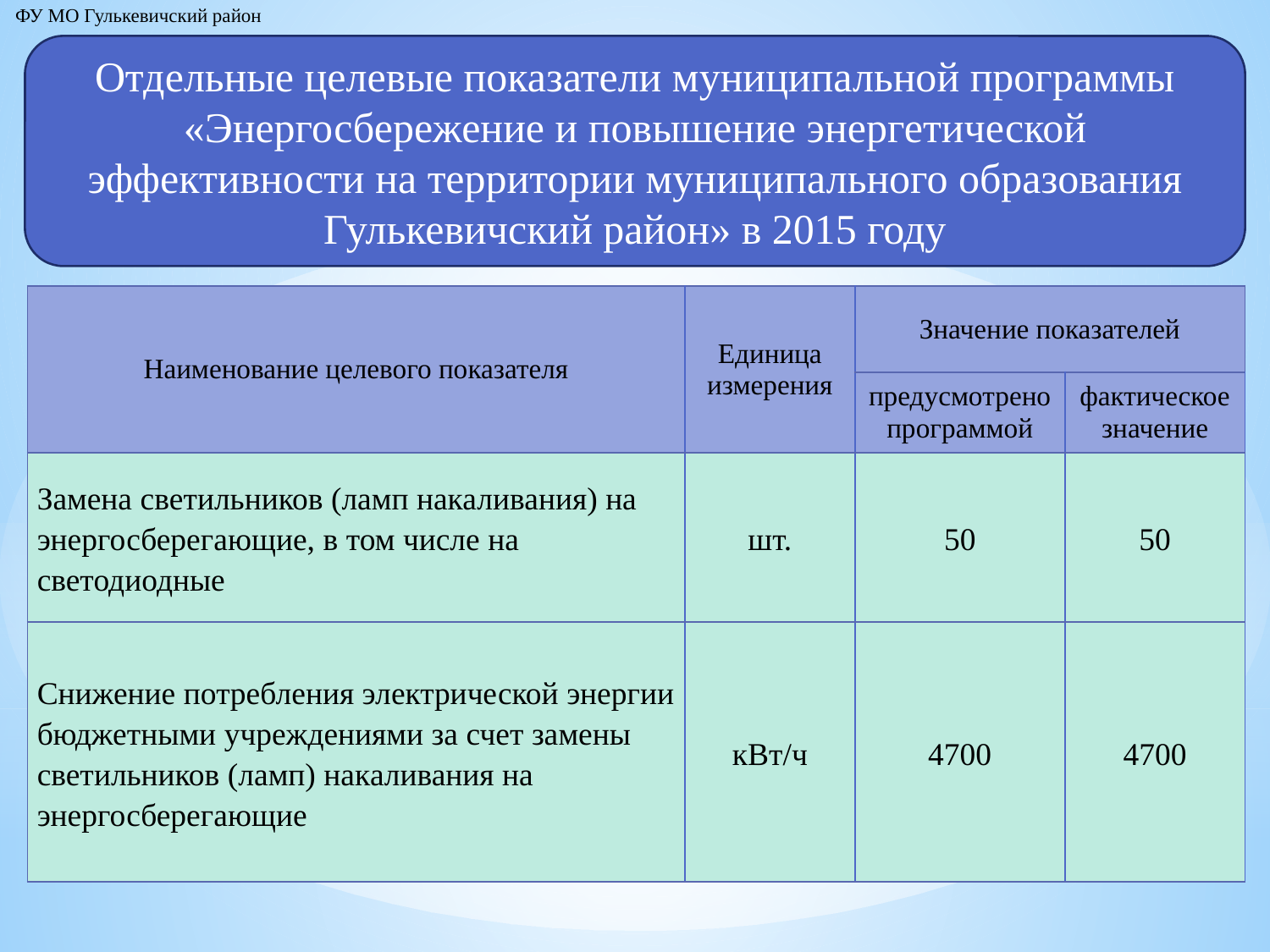

ФУ МО Гулькевичский район
Отдельные целевые показатели муниципальной программы «Энергосбережение и повышение энергетической эффективности на территории муниципального образования Гулькевичский район» в 2015 году
| Наименование целевого показателя | Единица измерения | Значение показателей |  |
| --- | --- | --- | --- |
|  |  | предусмотрено программой | фактическое значение |
| Замена светильников (ламп накаливания) на энергосберегающие, в том числе на светодиодные | шт. | 50 | 50 |
| Снижение потребления электрической энергии бюджетными учреждениями за счет замены светильников (ламп) накаливания на энергосберегающие | кВт/ч | 4700 | 4700 |